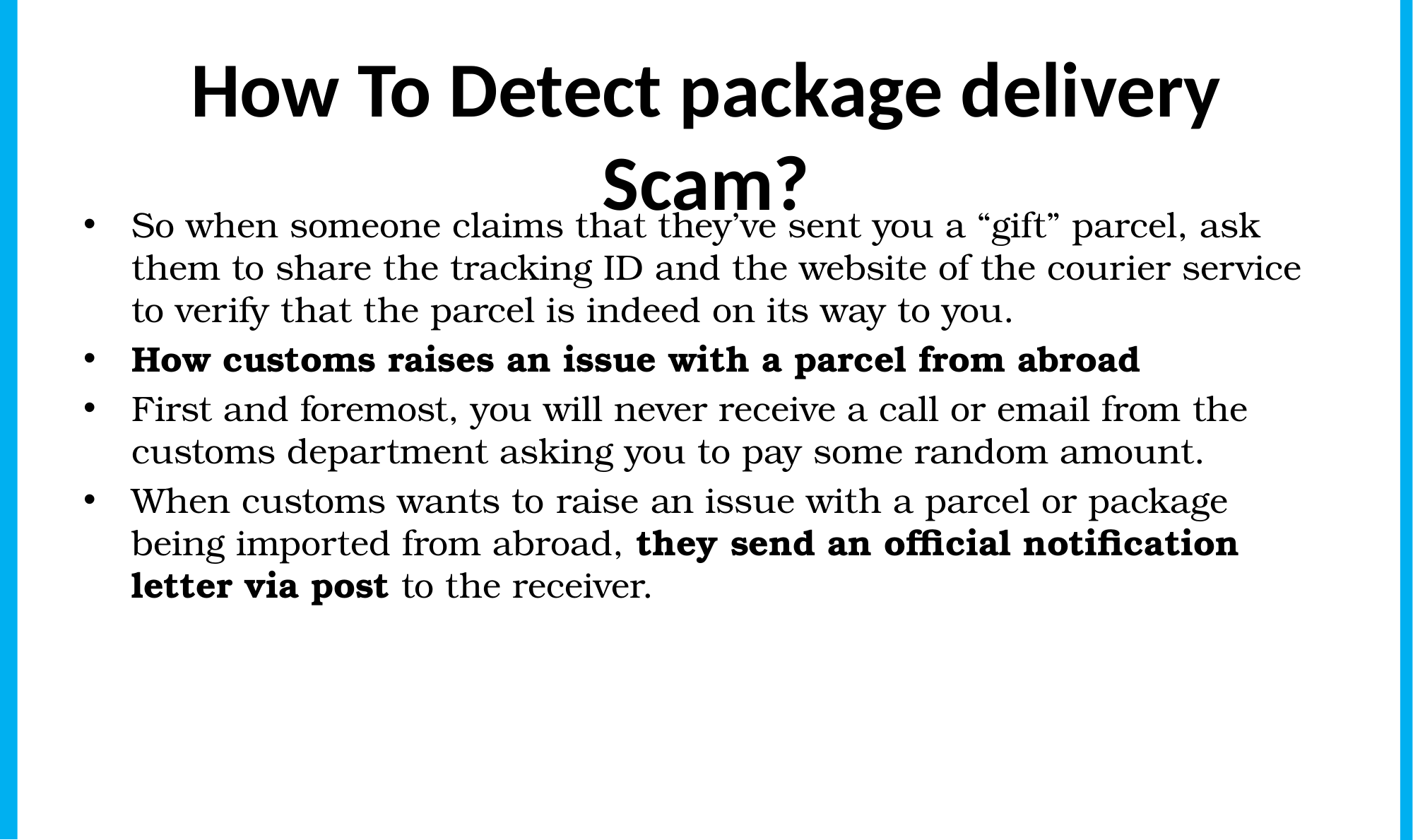

# How To Detect package delivery Scam?
So when someone claims that they’ve sent you a “gift” parcel, ask them to share the tracking ID and the website of the courier service to verify that the parcel is indeed on its way to you.
How customs raises an issue with a parcel from abroad
First and foremost, you will never receive a call or email from the customs department asking you to pay some random amount.
When customs wants to raise an issue with a parcel or package being imported from abroad, they send an official notification letter via post to the receiver.